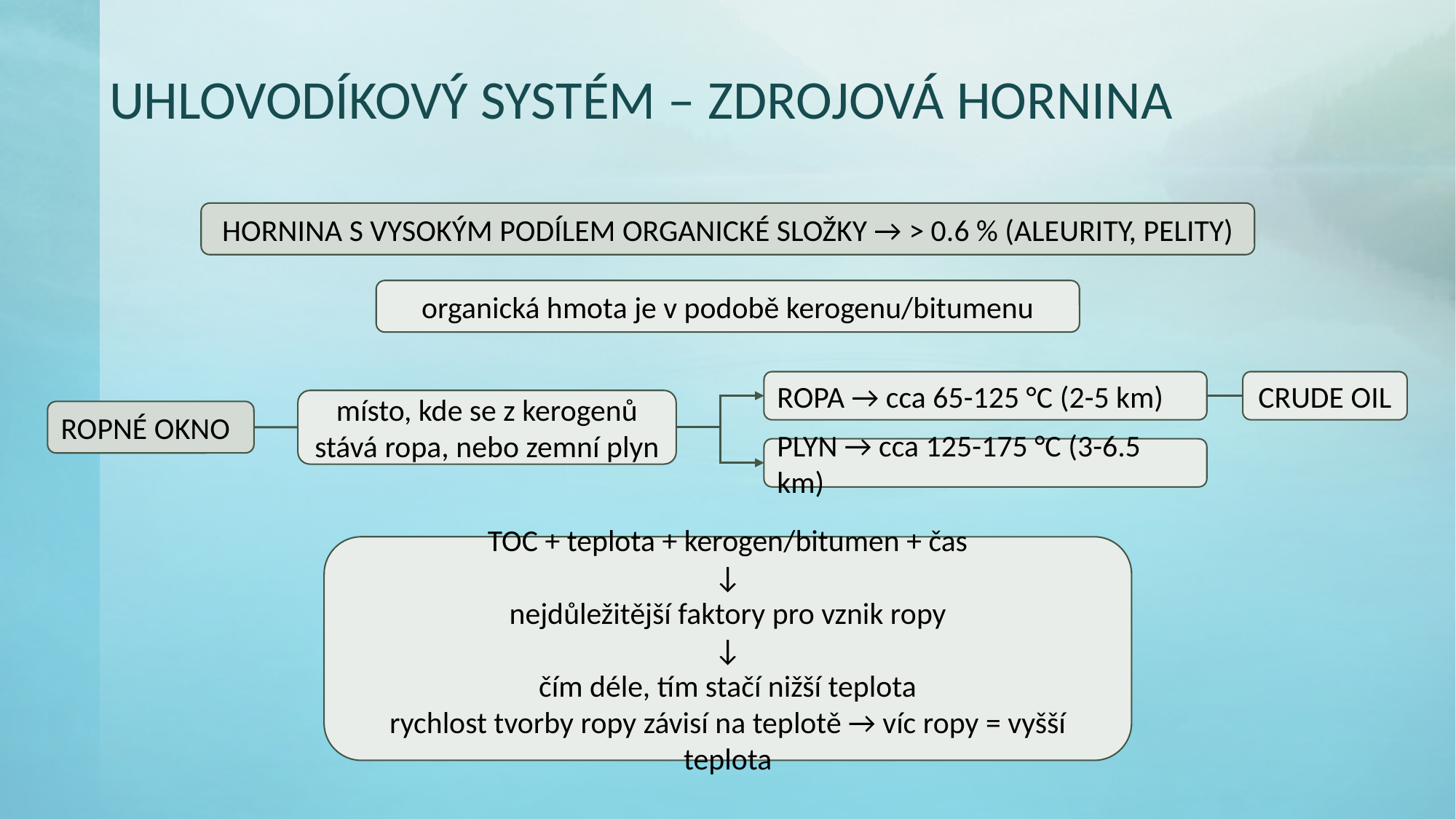

# uhlovodíkový systém – zdrojová hornina
hornina s vysokým podílem organické složky → > 0.6 % (aleurity, pelity)
organická hmota je v podobě kerogenu/bitumenu
ROPA → cca 65-125 °C (2-5 km)
CRUDE OIL
místo, kde se z kerogenů stává ropa, nebo zemní plyn
ropné okno
PLYN → cca 125-175 °C (3-6.5 km)
TOC + teplota + kerogen/bitumen + čas
↓
nejdůležitější faktory pro vznik ropy
↓
čím déle, tím stačí nižší teplota
rychlost tvorby ropy závisí na teplotě → víc ropy = vyšší teplota